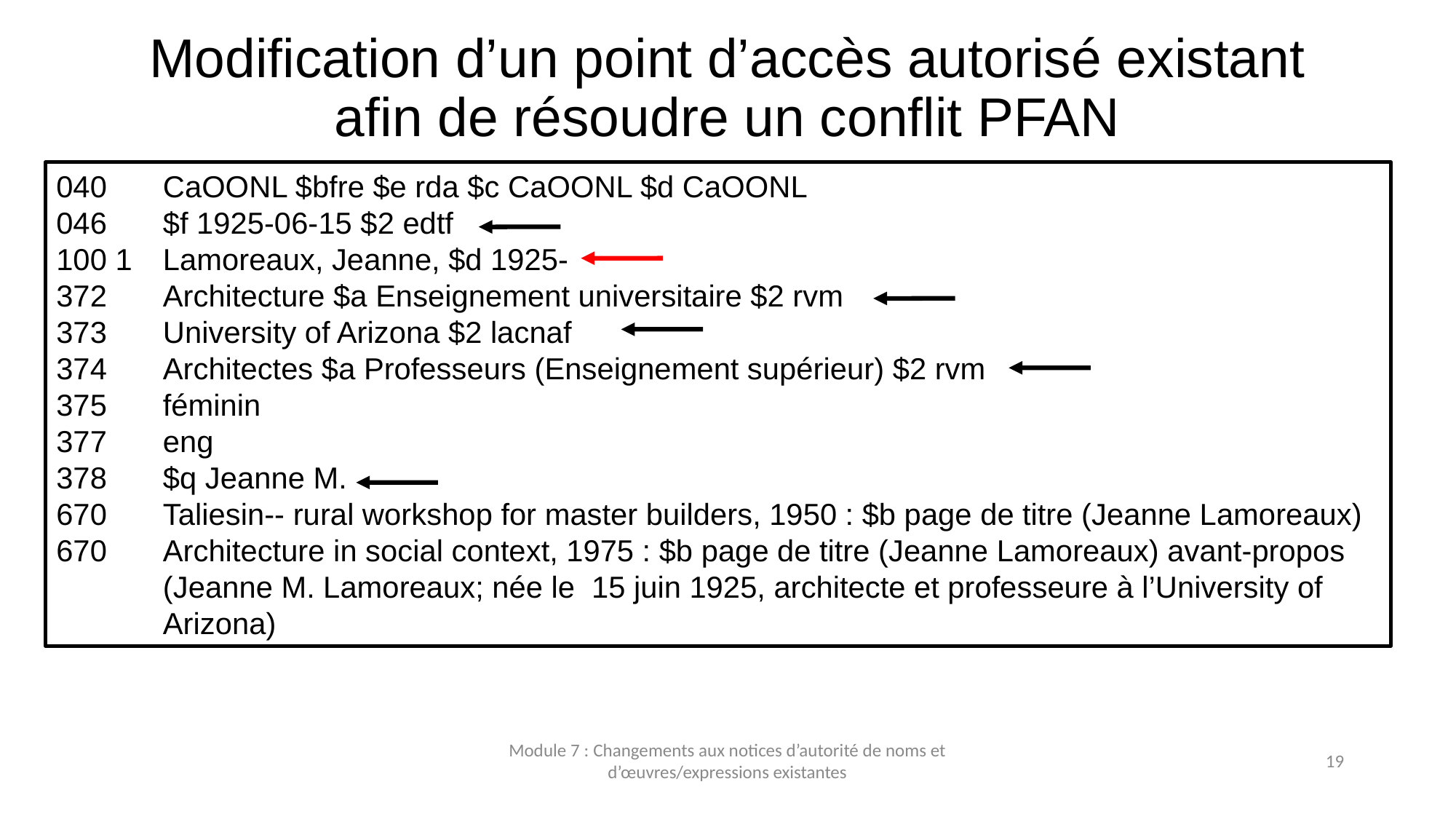

# Modification d’un point d’accès autorisé existant afin de résoudre un conflit PFAN
040	CaOONL $bfre $e rda $c CaOONL $d CaOONL
046	$f 1925-06-15 $2 edtf
100 1	Lamoreaux, Jeanne, $d 1925-
372	Architecture $a Enseignement universitaire $2 rvm
373	University of Arizona $2 lacnaf
374	Architectes $a Professeurs (Enseignement supérieur) $2 rvm
375	féminin
377	eng
378	$q Jeanne M.
670	Taliesin-- rural workshop for master builders, 1950 : $b page de titre (Jeanne Lamoreaux)
670	Architecture in social context, 1975 : $b page de titre (Jeanne Lamoreaux) avant-propos (Jeanne M. Lamoreaux; née le  15 juin 1925, architecte et professeure à l’University of Arizona)

Module 7 : Changements aux notices d’autorité de noms et d’œuvres/expressions existantes
19